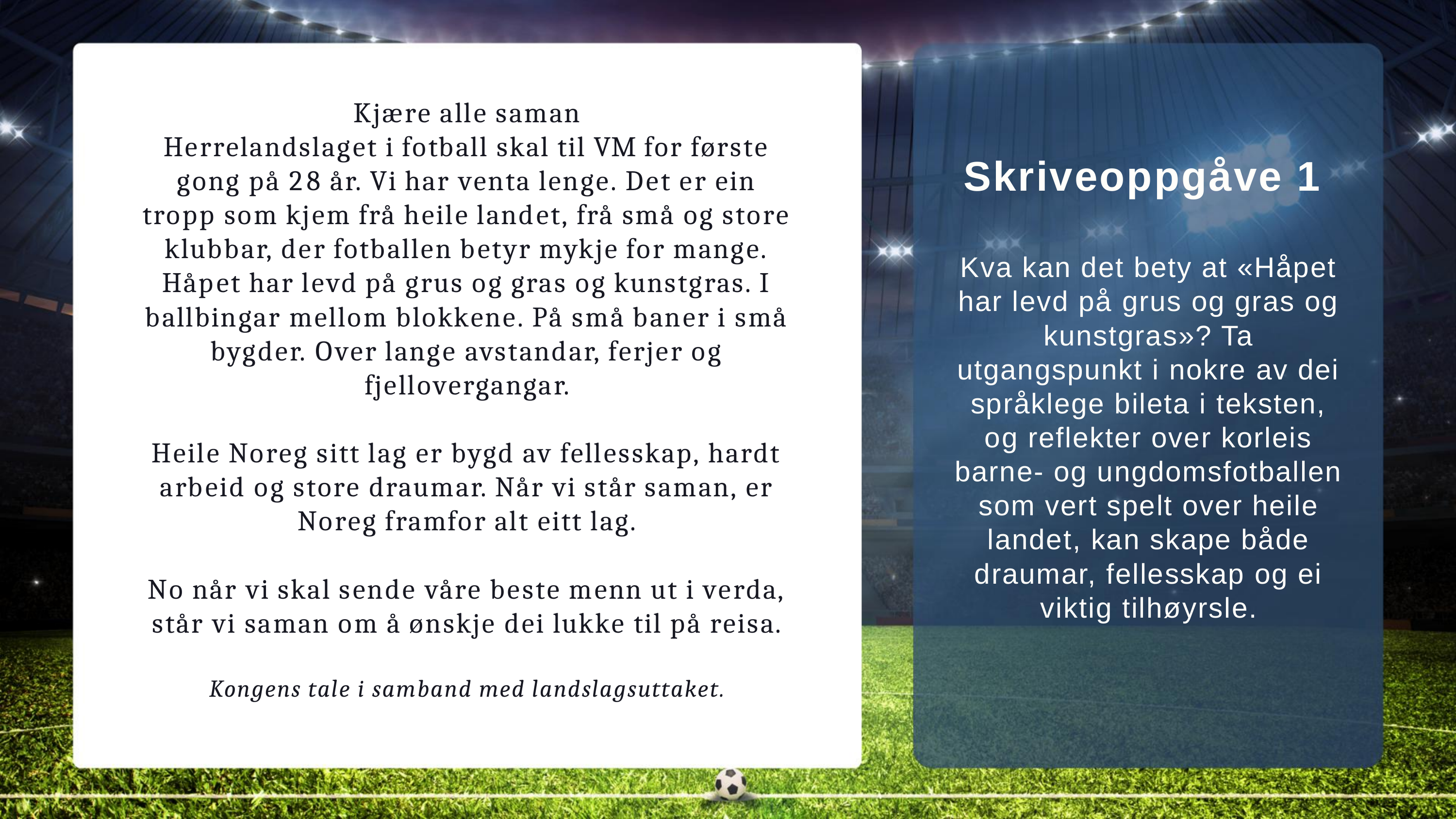

Kjære alle saman
Herrelandslaget i fotball skal til VM for første gong på 28 år. Vi har venta lenge. Det er ein tropp som kjem frå heile landet, frå små og store klubbar, der fotballen betyr mykje for mange. Håpet har levd på grus og gras og kunstgras. I ballbingar mellom blokkene. På små baner i små bygder. Over lange avstandar, ferjer og fjellovergangar.

Heile Noreg sitt lag er bygd av fellesskap, hardt arbeid og store draumar. Når vi står saman, er Noreg framfor alt eitt lag.

No når vi skal sende våre beste menn ut i verda, står vi saman om å ønskje dei lukke til på reisa.

Kongens tale i samband med landslagsuttaket.

Skriveoppgåve 1

Kva kan det bety at «Håpet har levd på grus og gras og kunstgras»? Ta utgangspunkt i nokre av dei språklege bileta i teksten, og reflekter over korleis barne- og ungdomsfotballen som vert spelt over heile landet, kan skape både draumar, fellesskap og ei viktig tilhøyrsle.